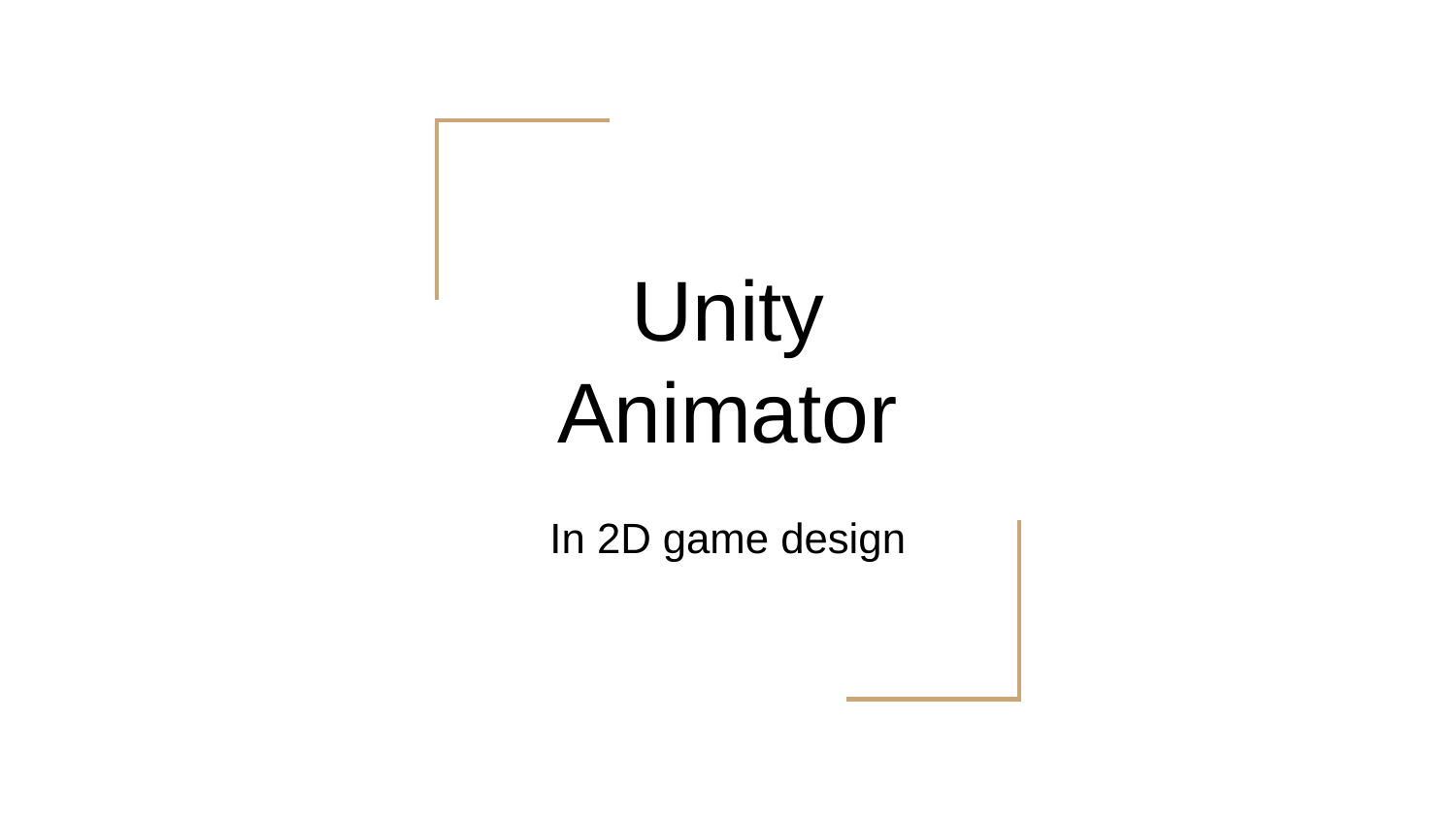

# Unity Animator
In 2D game design